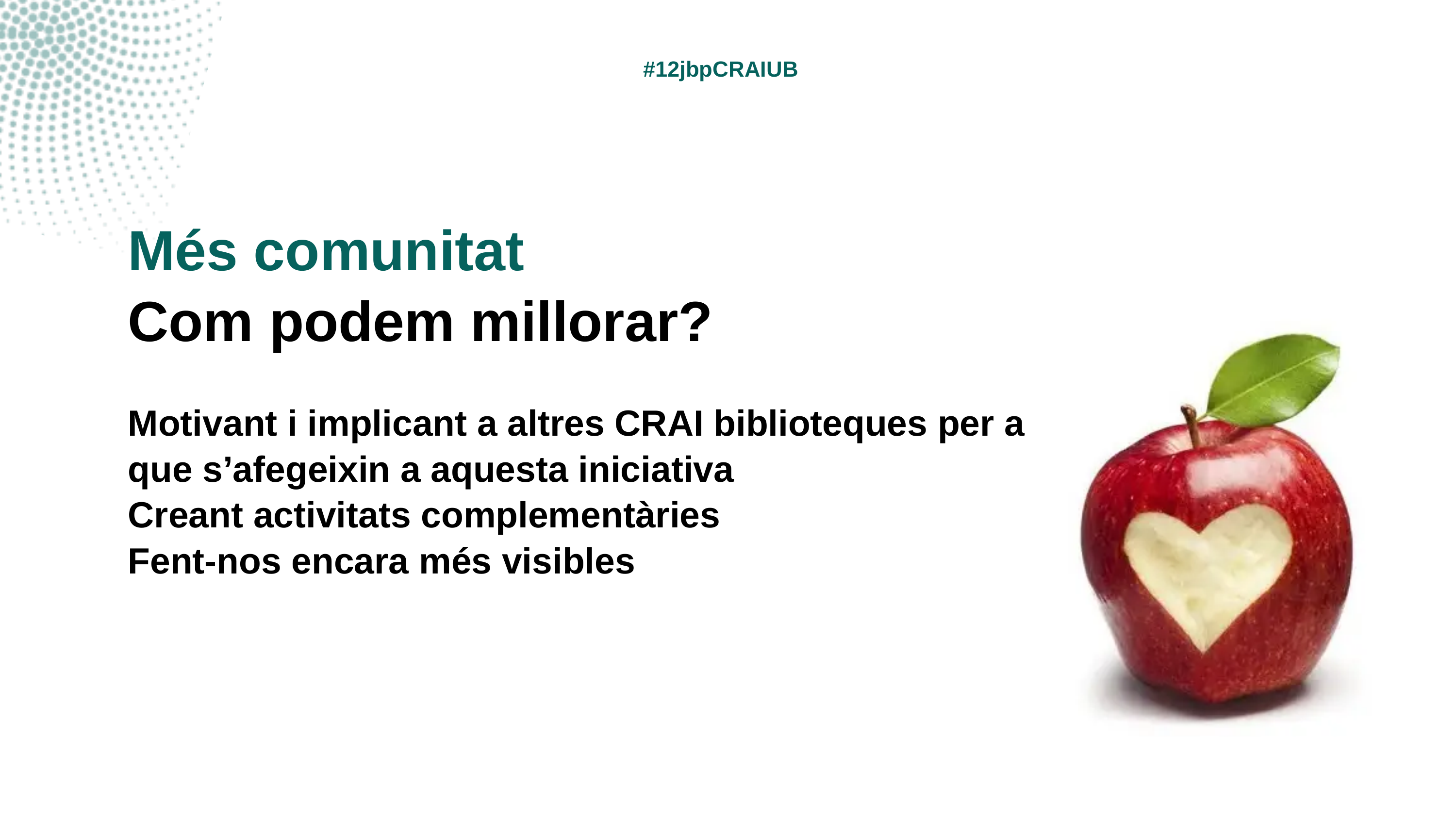

#12jbpCRAIUB
Més comunitat
Com podem millorar?

Motivant i implicant a altres CRAI biblioteques per a
que s’afegeixin a aquesta iniciativa
Creant activitats complementàries
Fent-nos encara més visibles